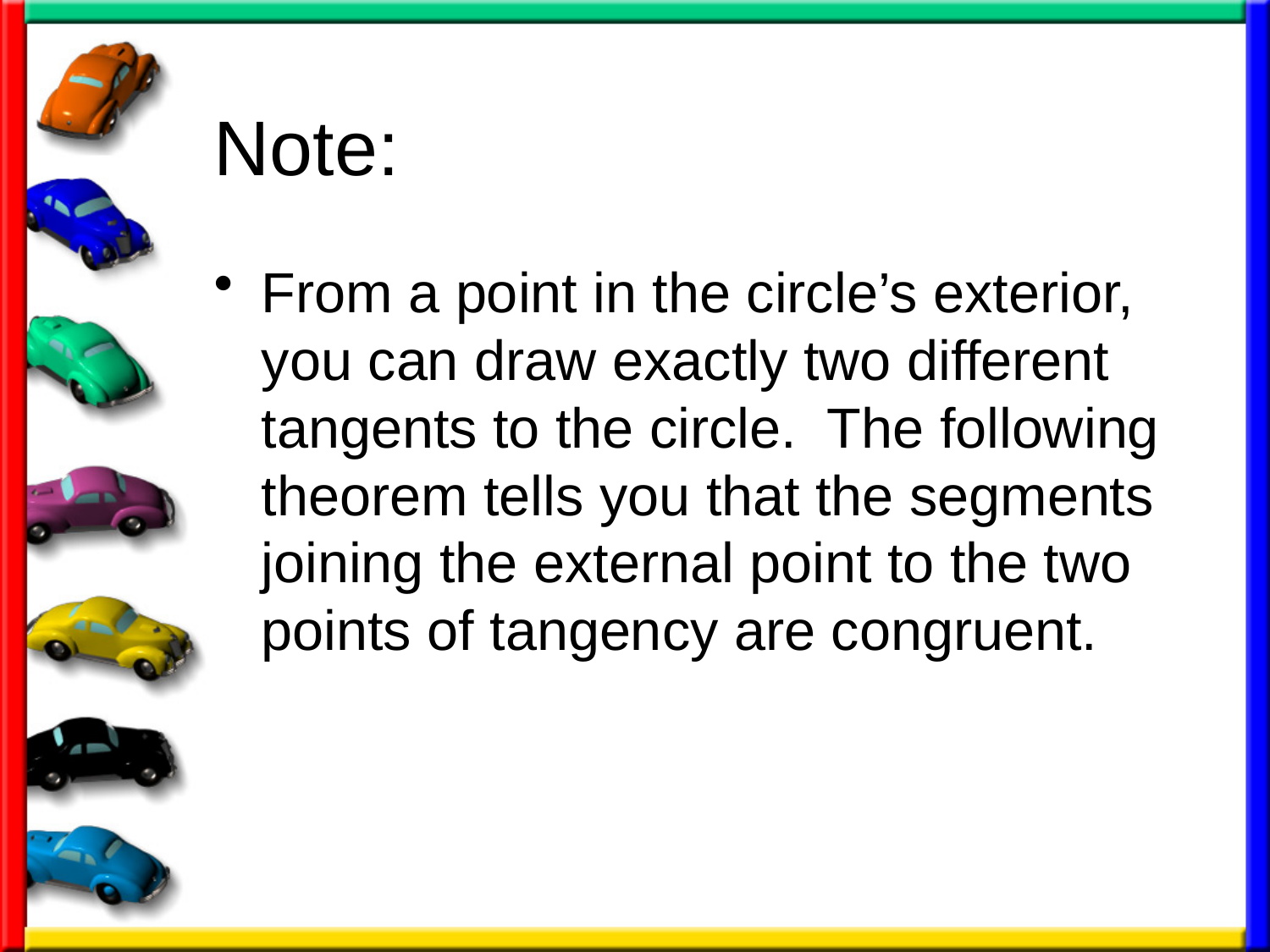

# Note:
From a point in the circle’s exterior, you can draw exactly two different tangents to the circle.  The following theorem tells you that the segments joining the external point to the two points of tangency are congruent.